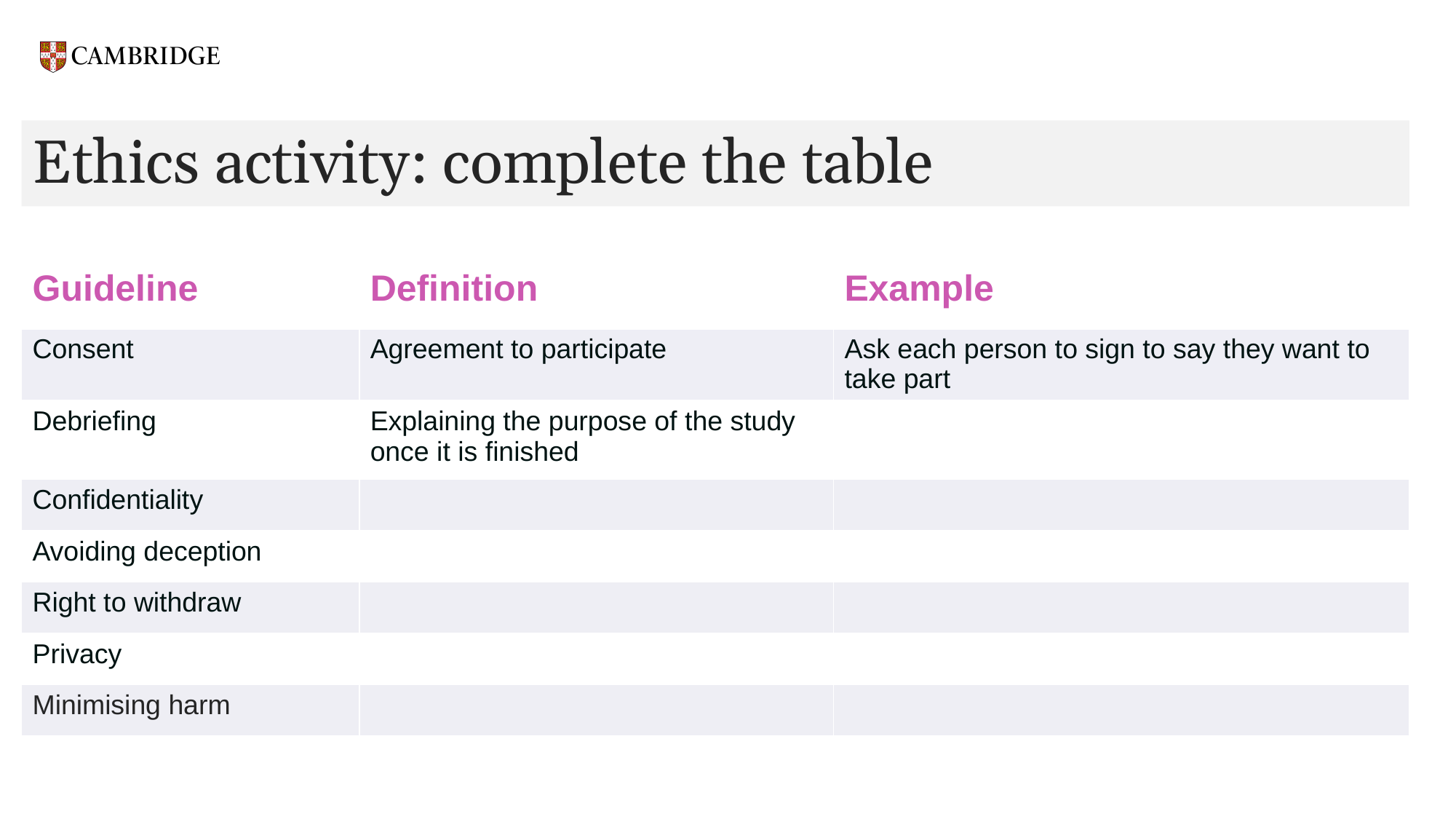

# Ethics activity: complete the table
| Guideline | Definition | Example |
| --- | --- | --- |
| Consent | Agreement to participate | Ask each person to sign to say they want to take part |
| Debriefing | Explaining the purpose of the study once it is finished |  |
| Confidentiality |  |  |
| Avoiding deception |  |  |
| Right to withdraw |  |  |
| Privacy |  |  |
| Minimising harm |  |  |